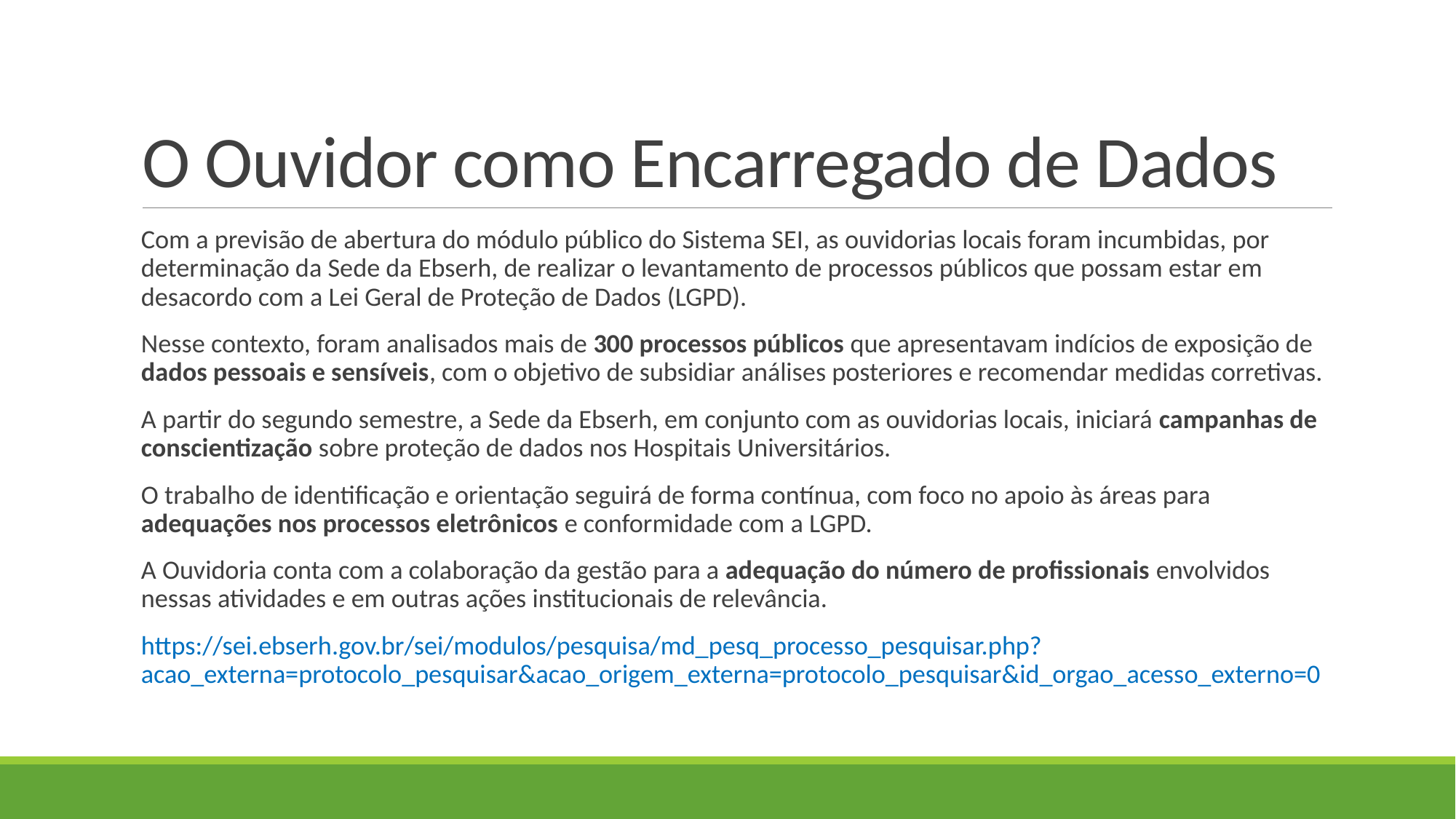

# O Ouvidor como Encarregado de Dados
Com a previsão de abertura do módulo público do Sistema SEI, as ouvidorias locais foram incumbidas, por determinação da Sede da Ebserh, de realizar o levantamento de processos públicos que possam estar em desacordo com a Lei Geral de Proteção de Dados (LGPD).
Nesse contexto, foram analisados mais de 300 processos públicos que apresentavam indícios de exposição de dados pessoais e sensíveis, com o objetivo de subsidiar análises posteriores e recomendar medidas corretivas.
A partir do segundo semestre, a Sede da Ebserh, em conjunto com as ouvidorias locais, iniciará campanhas de conscientização sobre proteção de dados nos Hospitais Universitários.
O trabalho de identificação e orientação seguirá de forma contínua, com foco no apoio às áreas para adequações nos processos eletrônicos e conformidade com a LGPD.
A Ouvidoria conta com a colaboração da gestão para a adequação do número de profissionais envolvidos nessas atividades e em outras ações institucionais de relevância.
https://sei.ebserh.gov.br/sei/modulos/pesquisa/md_pesq_processo_pesquisar.php?acao_externa=protocolo_pesquisar&acao_origem_externa=protocolo_pesquisar&id_orgao_acesso_externo=0